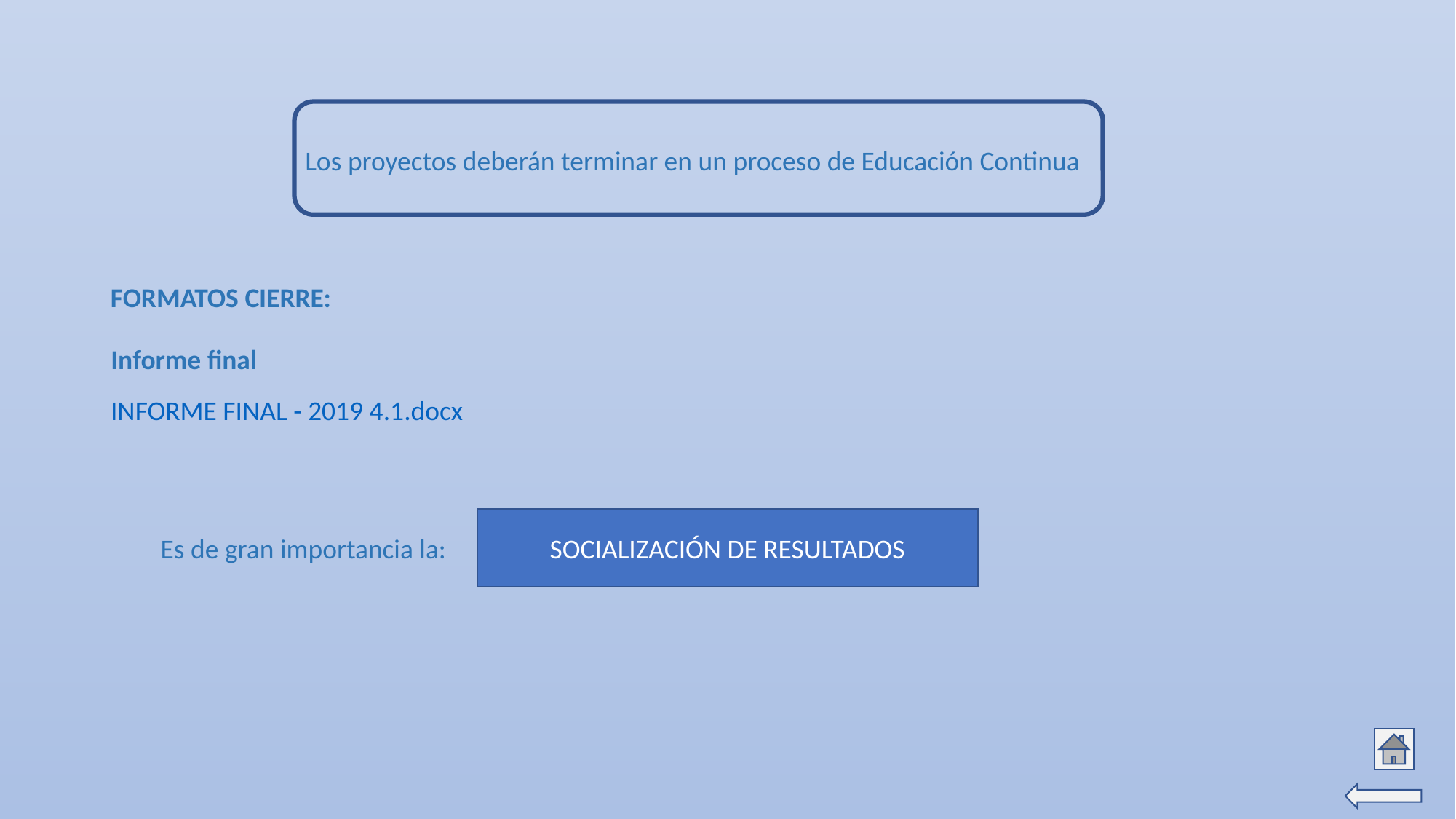

Los proyectos deberán terminar en un proceso de Educación Continua
FORMATOS CIERRE:
Informe final
INFORME FINAL - 2019 4.1.docx
SOCIALIZACIÓN DE RESULTADOS
Es de gran importancia la: